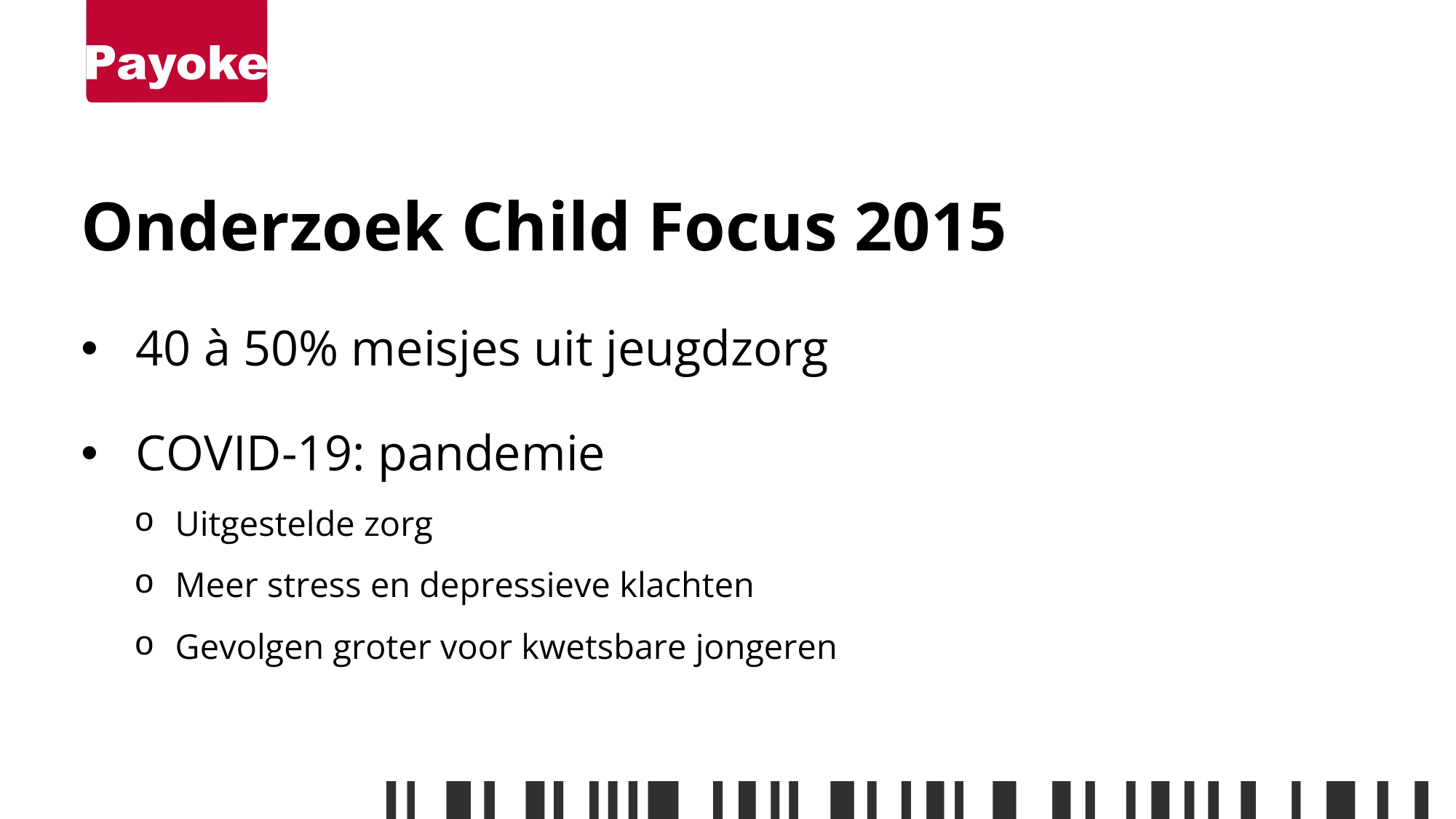

# Onderzoek Child Focus 2015
40 à 50% meisjes uit jeugdzorg

COVID-19: pandemie
Uitgestelde zorg
Meer stress en depressieve klachten
Gevolgen groter voor kwetsbare jongeren